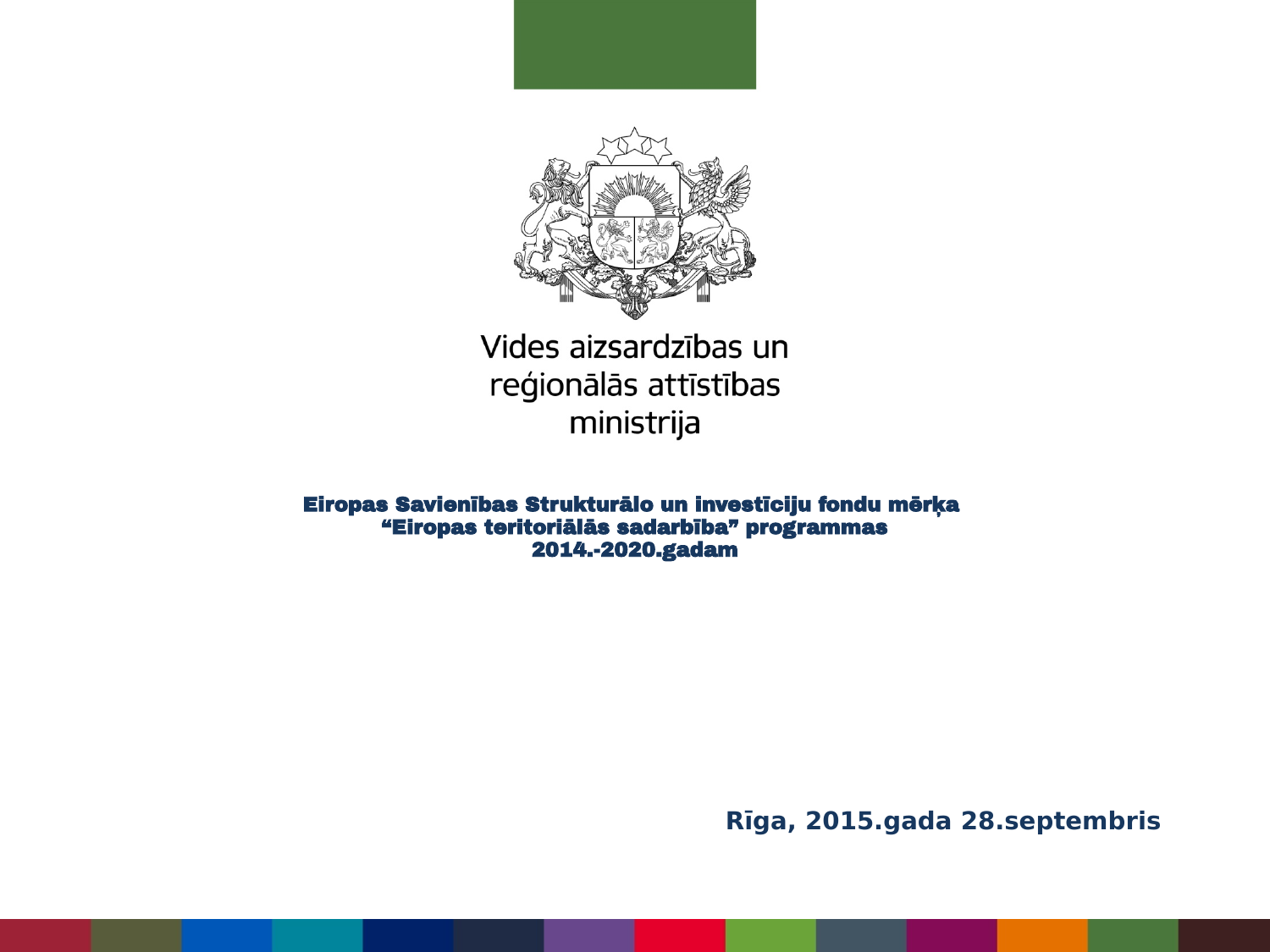

# Eiropas Savienības Strukturālo un investīciju fondu mērķa “Eiropas teritoriālās sadarbība” programmas 2014.-2020.gadam
Rīga, 2015.gada 28.septembris